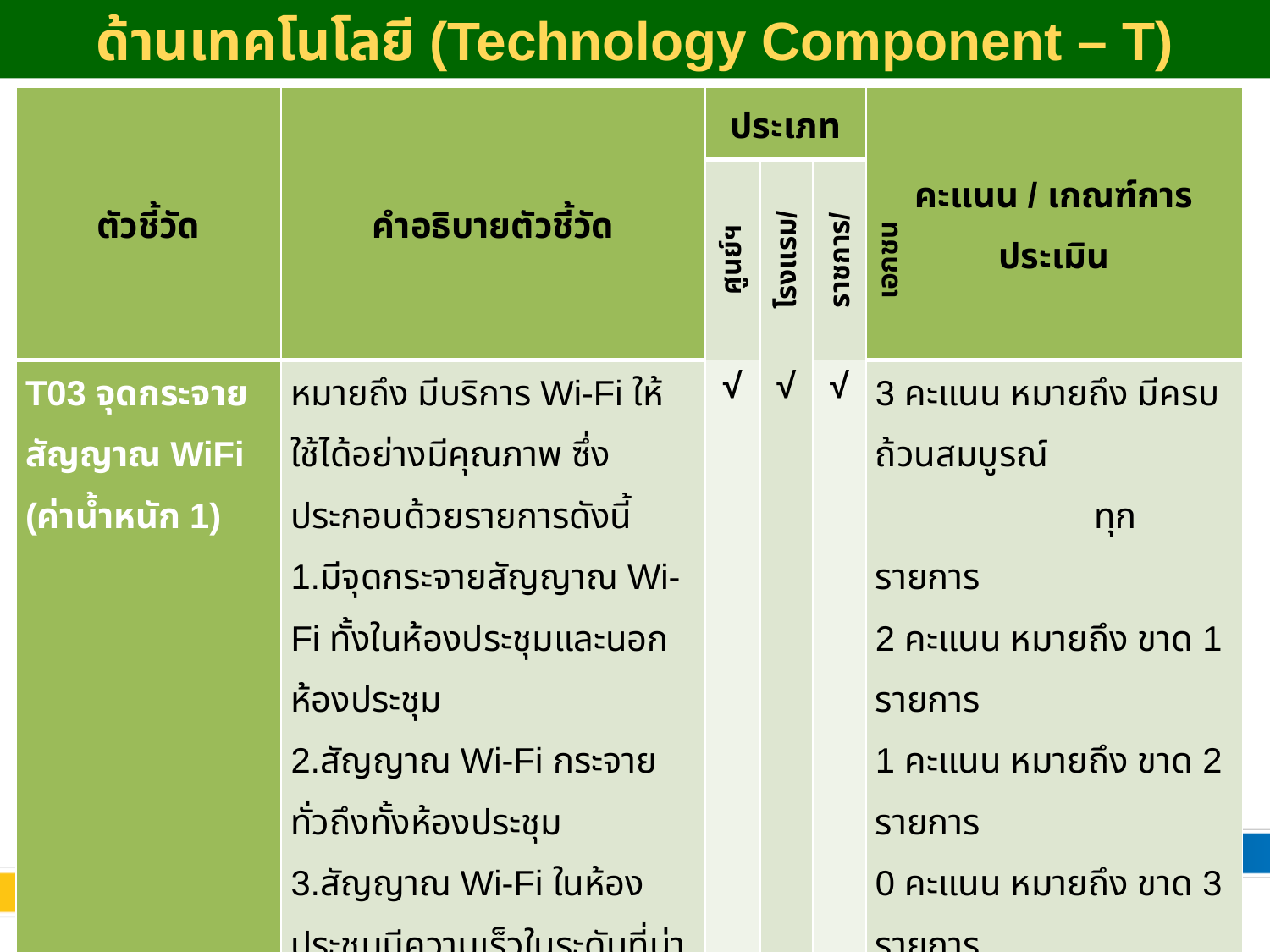

# ด้านเทคโนโลยี (Technology Component – T)
| ตัวชี้วัด | คำอธิบายตัวชี้วัด | ประเภท |  |  | คะแนน / เกณฑ์การประเมิน |
| --- | --- | --- | --- | --- | --- |
|  |  | ศูนย์ฯ | โรงแรม/รีสอร์ท | ราชการ/เอกชน |  |
| T03 จุดกระจายสัญญาณ WiFi (ค่าน้ำหนัก 1) | หมายถึง มีบริการ Wi-Fi ให้ใช้ได้อย่างมีคุณภาพ ซึ่งประกอบด้วยรายการดังนี้ 1.มีจุดกระจายสัญญาณ Wi-Fi ทั้งในห้องประชุมและนอกห้องประชุม 2.สัญญาณ Wi-Fi กระจายทั่วถึงทั้งห้องประชุม 3.สัญญาณ Wi-Fi ในห้องประชุมมีความเร็วในระดับที่น่าพอใจเมื่อทำการทดสอบ | √ | √ | √ | 3 คะแนน หมายถึง มีครบถ้วนสมบูรณ์ ทุกรายการ 2 คะแนน หมายถึง ขาด 1 รายการ 1 คะแนน หมายถึง ขาด 2 รายการ 0 คะแนน หมายถึง ขาด 3 รายการ |
61